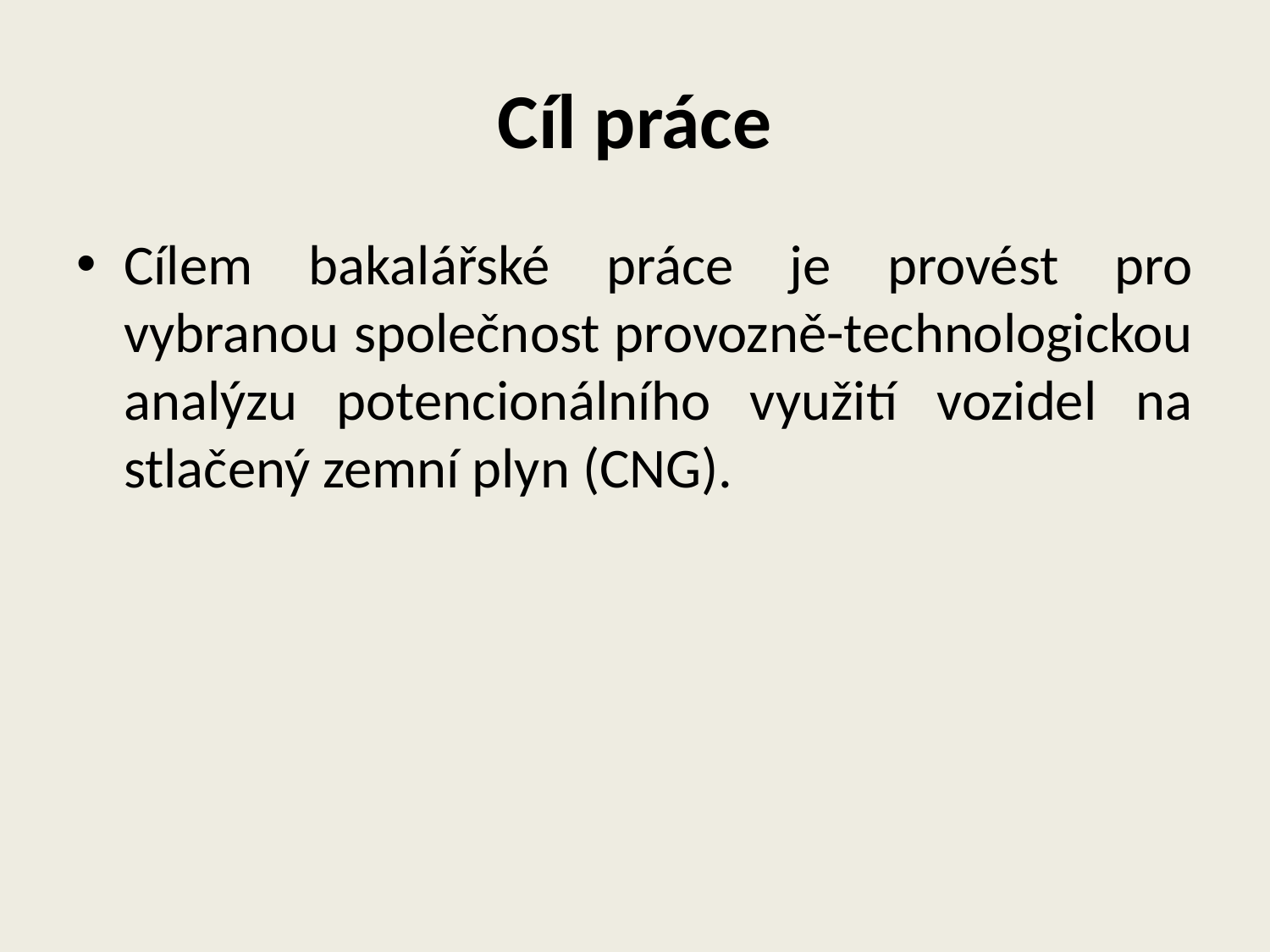

# Cíl práce
Cílem bakalářské práce je provést pro vybranou společnost provozně-technologickou analýzu potencionálního využití vozidel na stlačený zemní plyn (CNG).